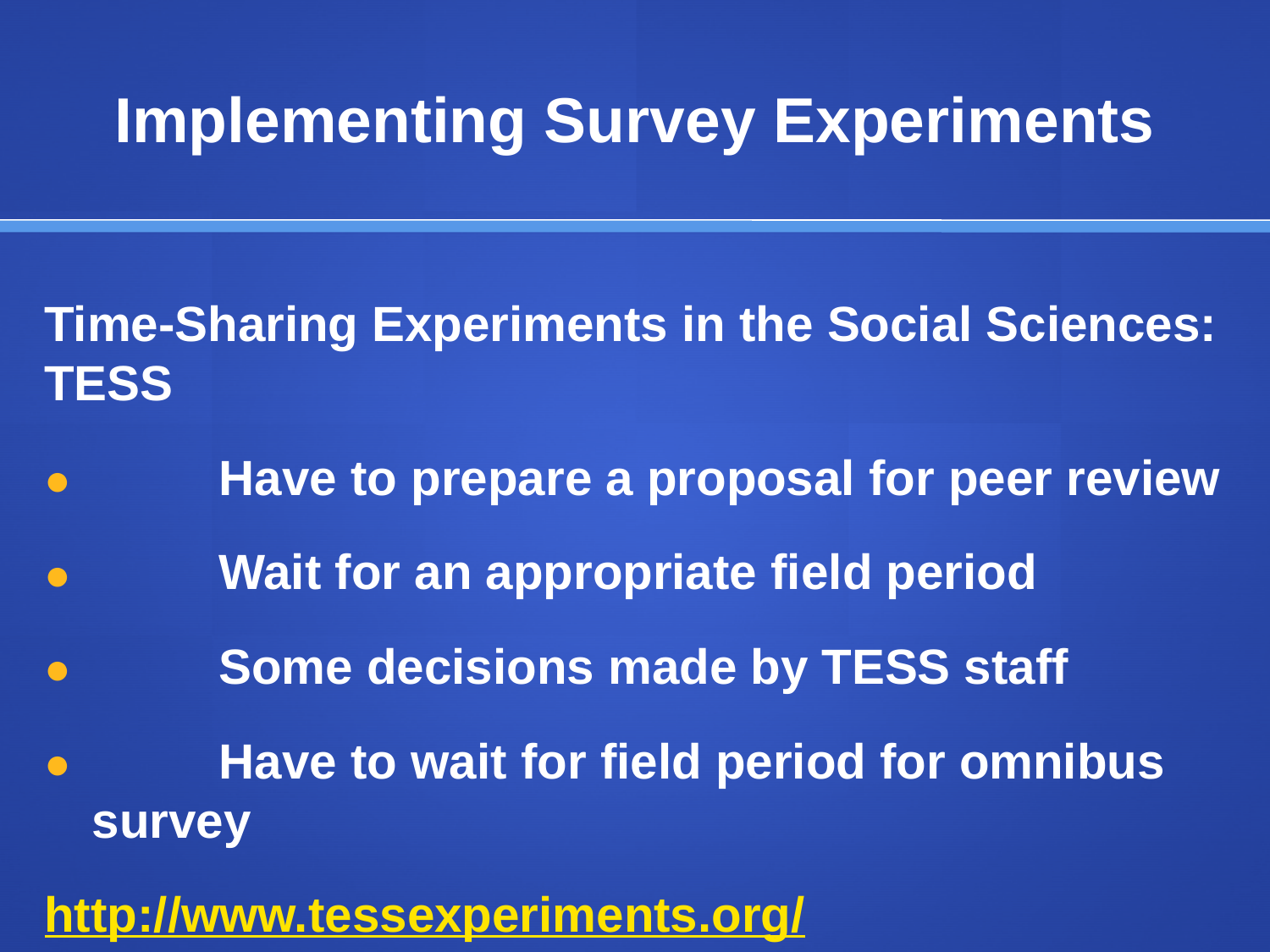

# Implementing Survey Experiments
Time-Sharing Experiments in the Social Sciences: TESS
	Have to prepare a proposal for peer review
	Wait for an appropriate field period
	Some decisions made by TESS staff
	Have to wait for field period for omnibus survey
http://www.tessexperiments.org/